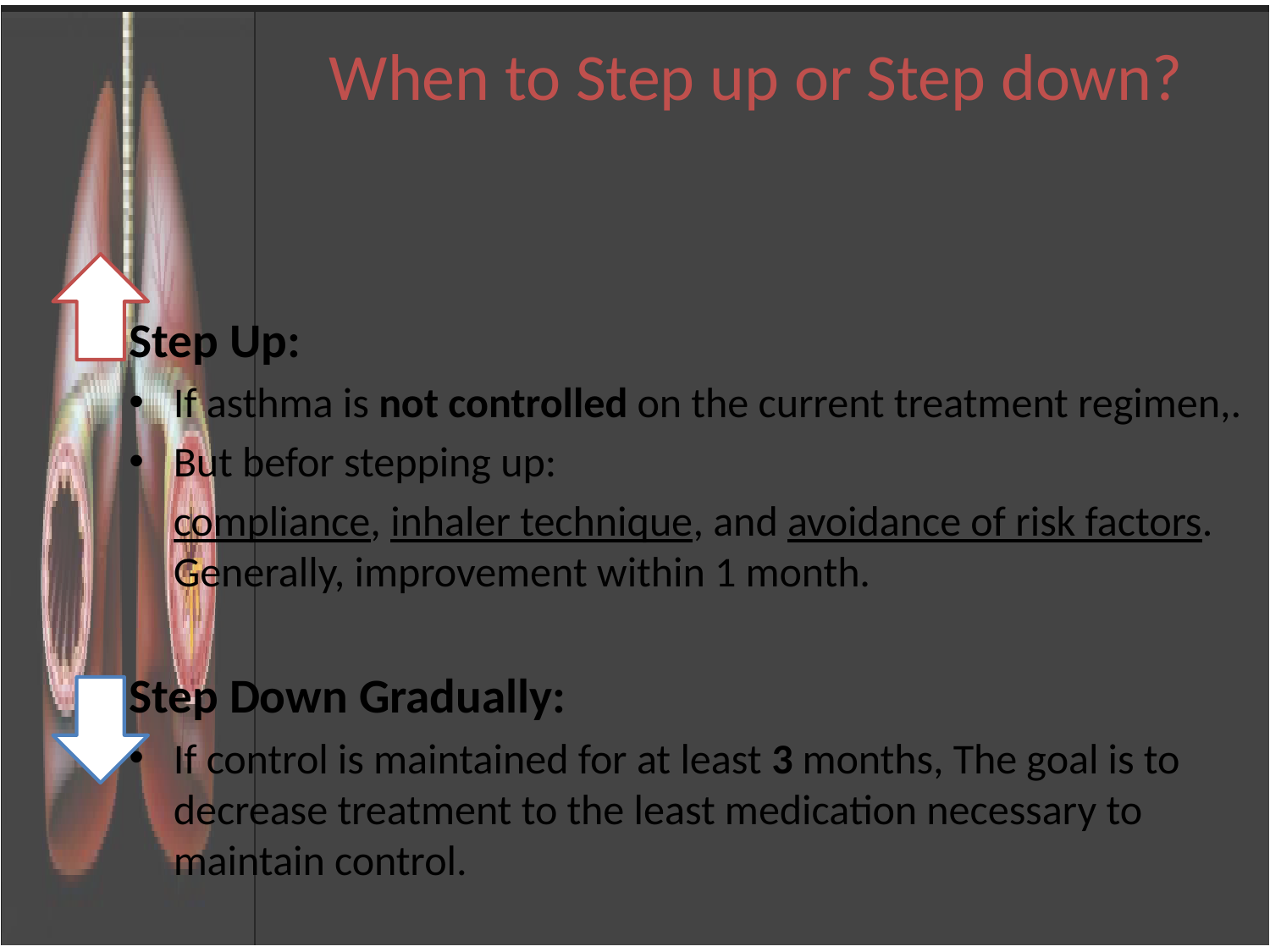

# When to Step up or Step down?

Step Up:
If asthma is not controlled on the current treatment regimen,.
But befor stepping up:
	compliance, inhaler technique, and avoidance of risk factors. Generally, improvement within 1 month.

Step Down Gradually:
If control is maintained for at least 3 months, The goal is to decrease treatment to the least medication necessary to maintain control.